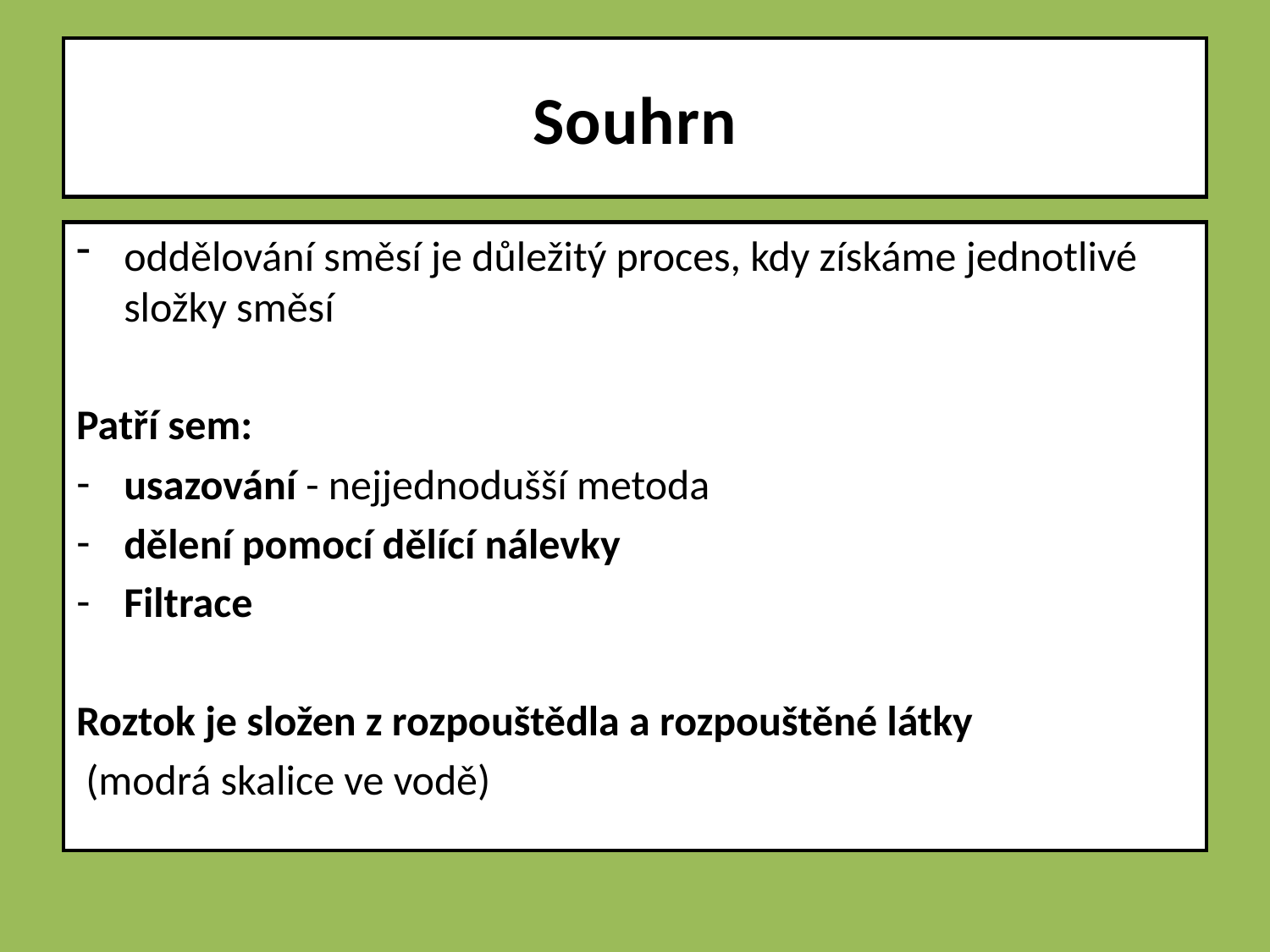

# Souhrn
oddělování směsí je důležitý proces, kdy získáme jednotlivé složky směsí

Patří sem:
usazování - nejjednodušší metoda
dělení pomocí dělící nálevky
Filtrace

Roztok je složen z rozpouštědla a rozpouštěné látky
 (modrá skalice ve vodě)